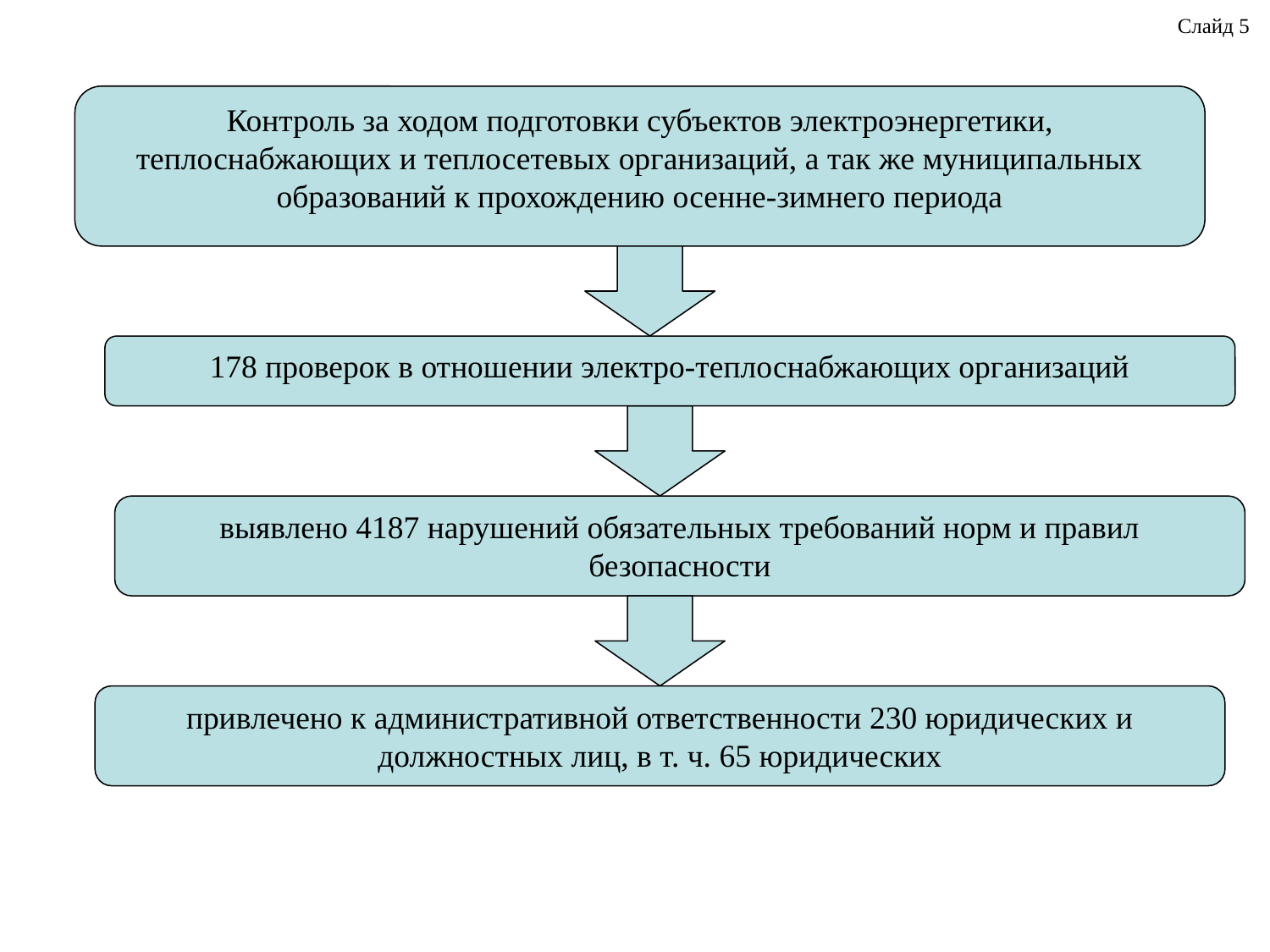

Слайд 5
Контроль за ходом подготовки субъектов электроэнергетики, теплоснабжающих и теплосетевых организаций, а так же муниципальных образований к прохождению осенне-зимнего периода

178 проверок в отношении электро-теплоснабжающих организаций

выявлено 4187 нарушений обязательных требований норм и правил безопасности

привлечено к административной ответственности 230 юридических и должностных лиц, в т. ч. 65 юридических